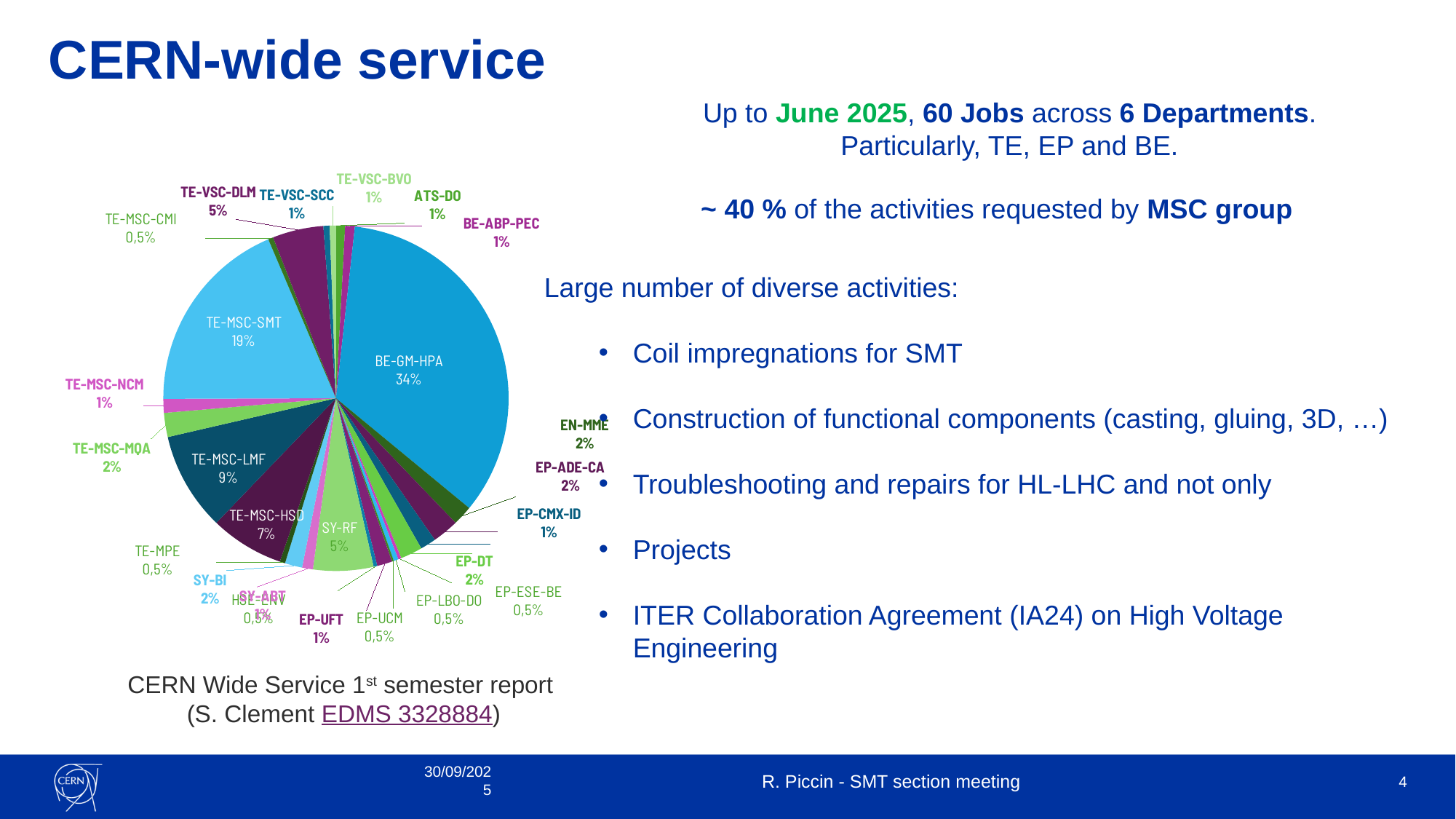

# CERN-wide service
Up to June 2025, 60 Jobs across 6 Departments. Particularly, TE, EP and BE.

### Chart

| Category |  |
|---|---|
| ATS-DO | 687.75 |
| BE-ABP-PEC | 721.35 |
| BE-GM-HPA | 27503.7 |
| EN-MME | 1488.05 |
| EP-ADE-CA | 1991.25 |
| EP-CMX-ID | 1183.95 |
| EP-DT | 1655.5 |
| EP-ESE-BE | 233.1 |
| EP-LBO-DO | 350.7 |
| EP-UCM | 150.0 |
| EP-UFT | 1134.0 |
| HSE-ENV | 278.75 |
| SY-RF | 4534.05 |
| SY-ABT | 811.65 |
| SY-BI | 1306.5 |
| TE-MPE | 400.0 |
| TE-MSC-HSD | 5554.75 |
| TE-MSC-LMF | 7399.1 |
| TE-MSC-MQA | 1814.4 |
| TE-MSC-NCM | 1044.75 |
| TE-MSC-SMT | 14993.7 |
| TE-MSC-CMI | 379.05 |
| TE-VSC-DLM | 3831.45 |
| TE-VSC-SCC | 470.3 |
| TE-VSC-BVO | 469.5 |
~ 40 % of the activities requested by MSC group
Large number of diverse activities:

Coil impregnations for SMT

Construction of functional components (casting, gluing, 3D, …)

Troubleshooting and repairs for HL-LHC and not only

Projects

ITER Collaboration Agreement (IA24) on High Voltage Engineering
CERN Wide Service 1st semester report
(S. Clement EDMS 3328884)
30/09/2025
R. Piccin - SMT section meeting
4